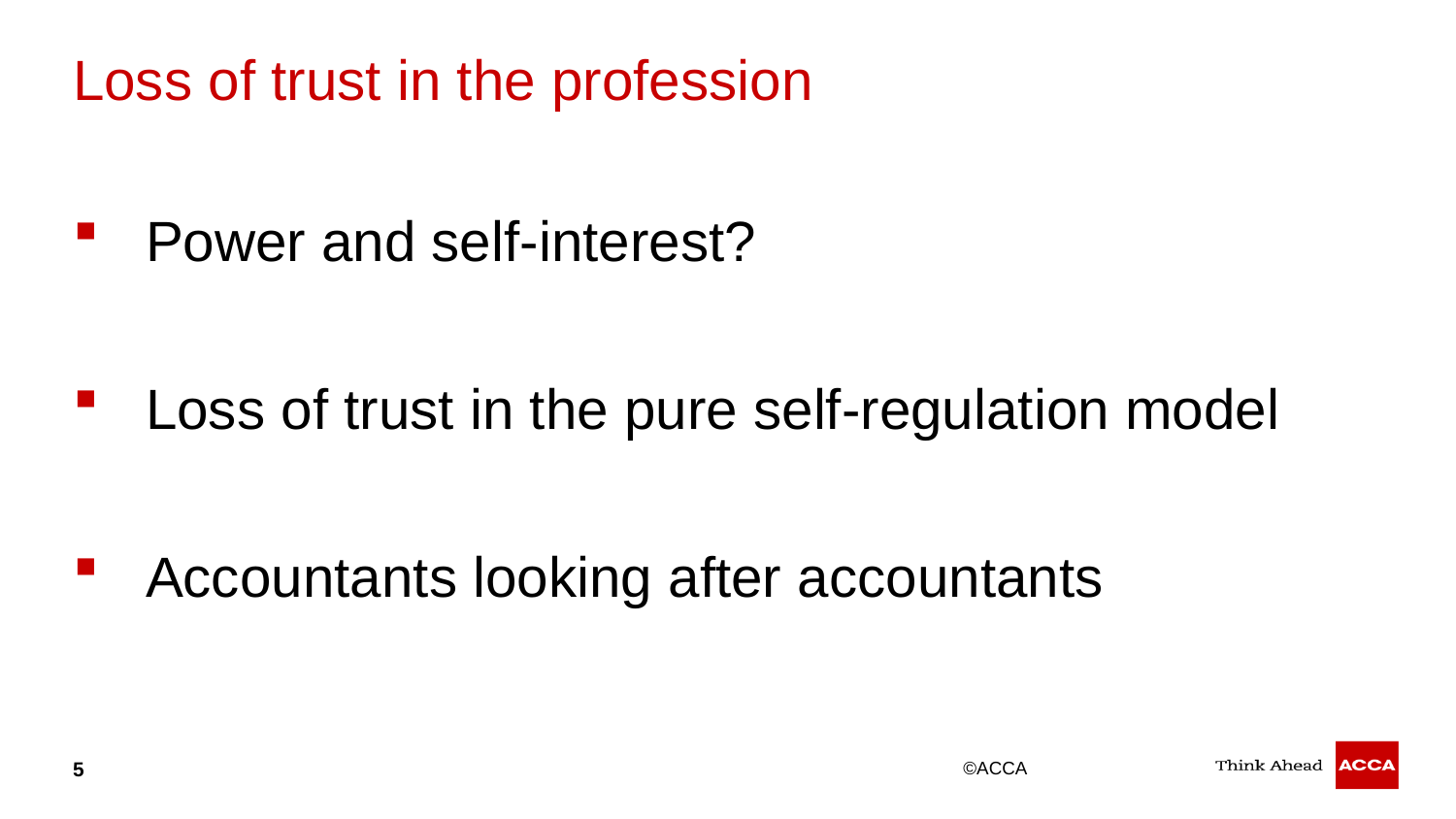

# Loss of trust in the profession
Power and self-interest?

Loss of trust in the pure self-regulation model

Accountants looking after accountants

5